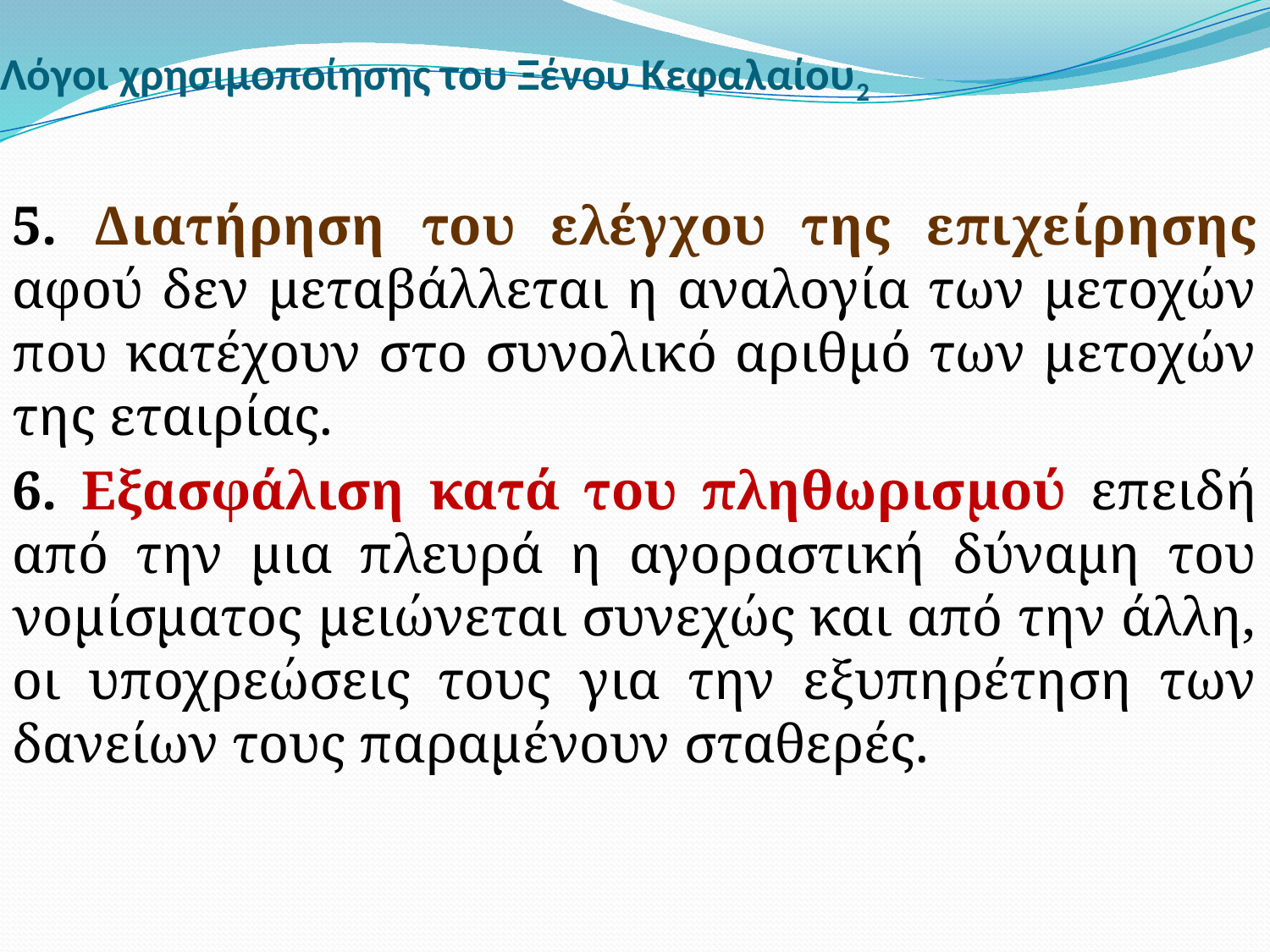

# Λόγοι χρησιμοποίησης του Ξένου Κεφαλαίου2
5. Διατήρηση του ελέγχου της επιχείρησης αφού δεν μεταβάλλεται η αναλογία των μετοχών που κατέχουν στο συνολικό αριθμό των μετοχών της εταιρίας.
6. Εξασφάλιση κατά του πληθωρισμού επειδή από την μια πλευρά η αγοραστική δύναμη του νομίσματος μειώνεται συνεχώς και από την άλλη, οι υποχρεώσεις τους για την εξυπηρέτηση των δανείων τους παραμένουν σταθερές.